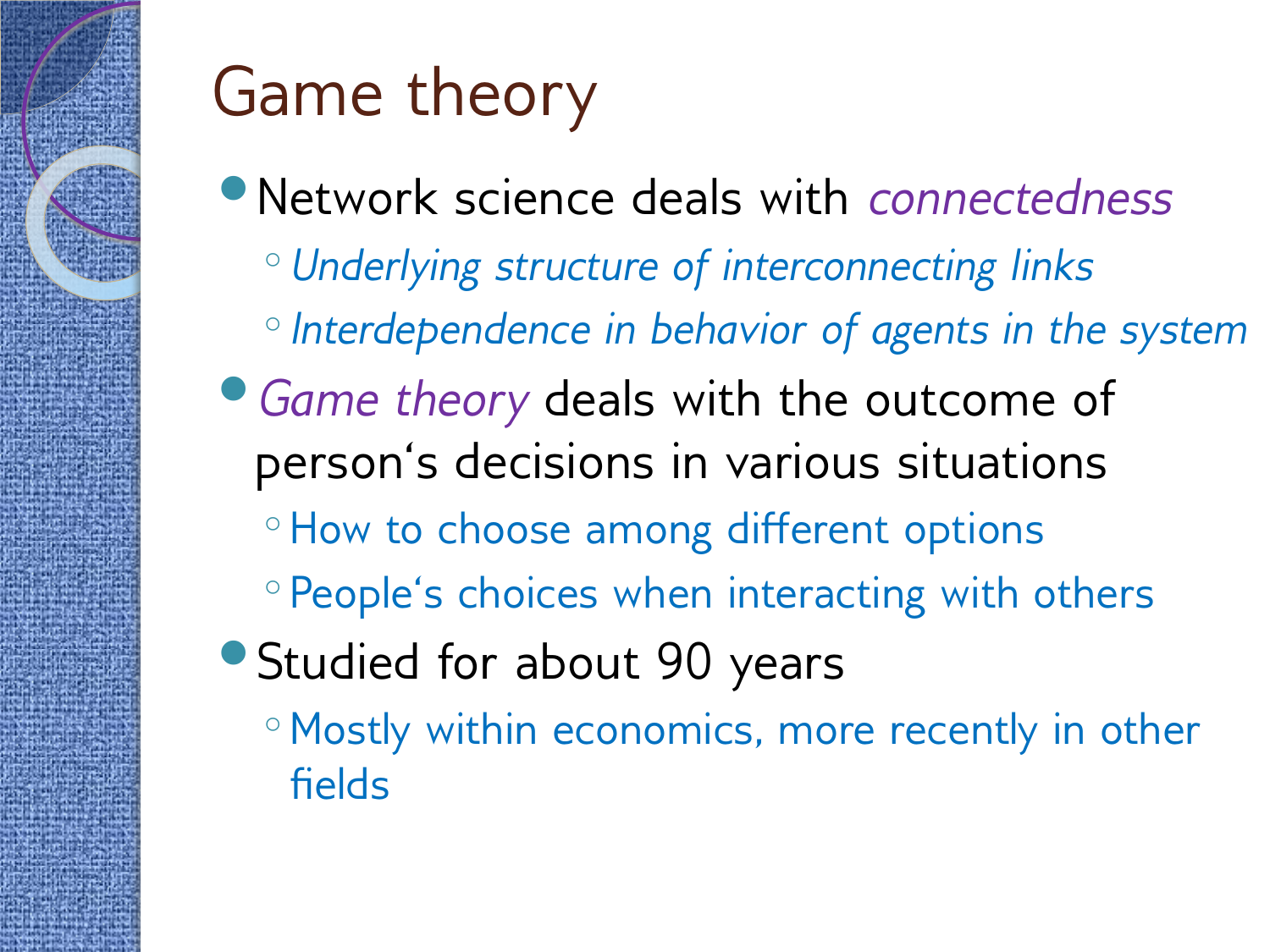

# Game theory
Network science deals with connectedness
Underlying structure of interconnecting links
Interdependence in behavior of agents in the system
Game theory deals with the outcome of person‘s decisions in various situations
How to choose among different options
People‘s choices when interacting with others
Studied for about 90 years
Mostly within economics, more recently in other fields